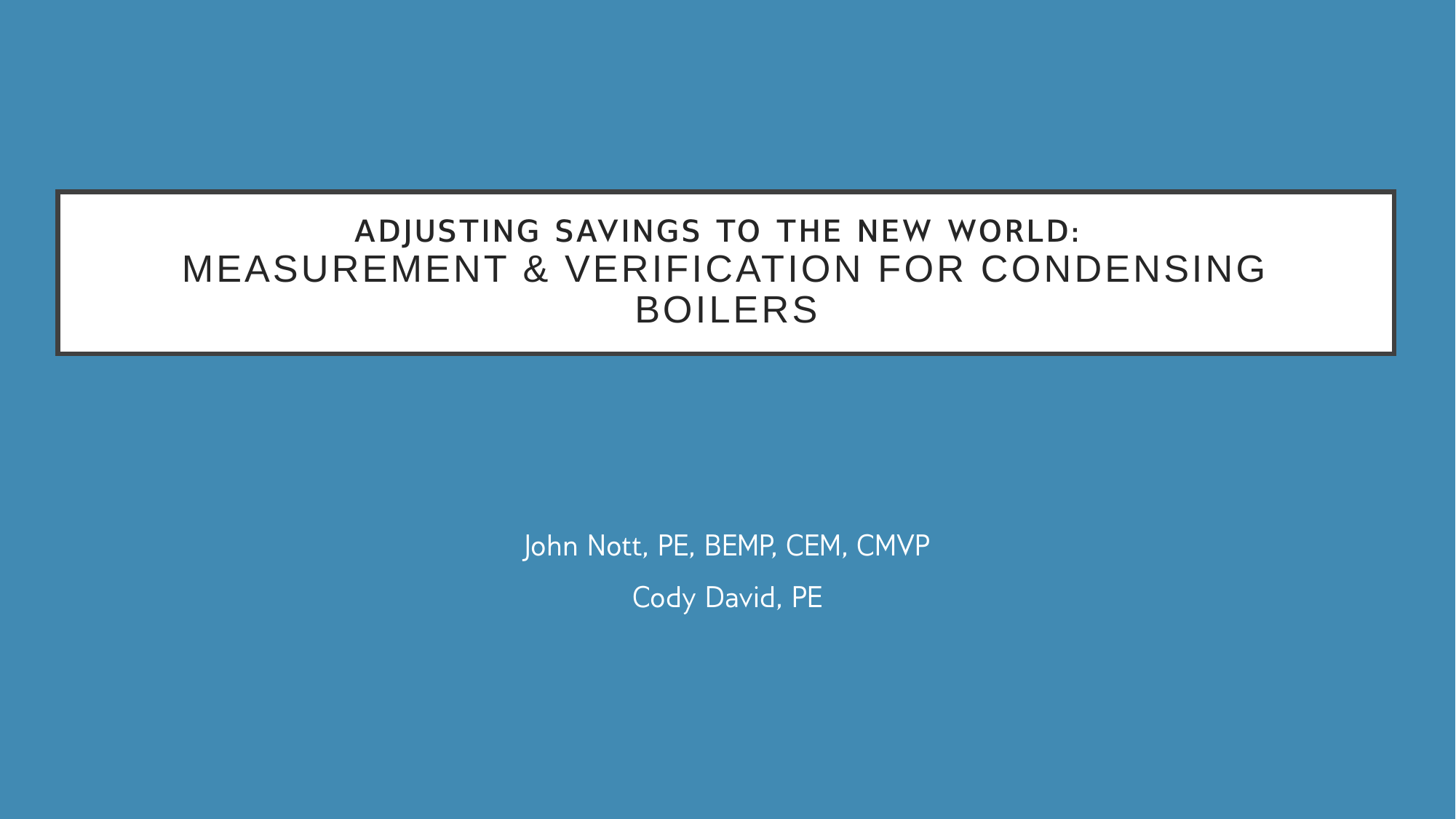

# Adjusting Savings to the New World: Measurement & Verification for Condensing Boilers
John Nott, PE, BEMP, CEM, CMVP
Cody David, PE